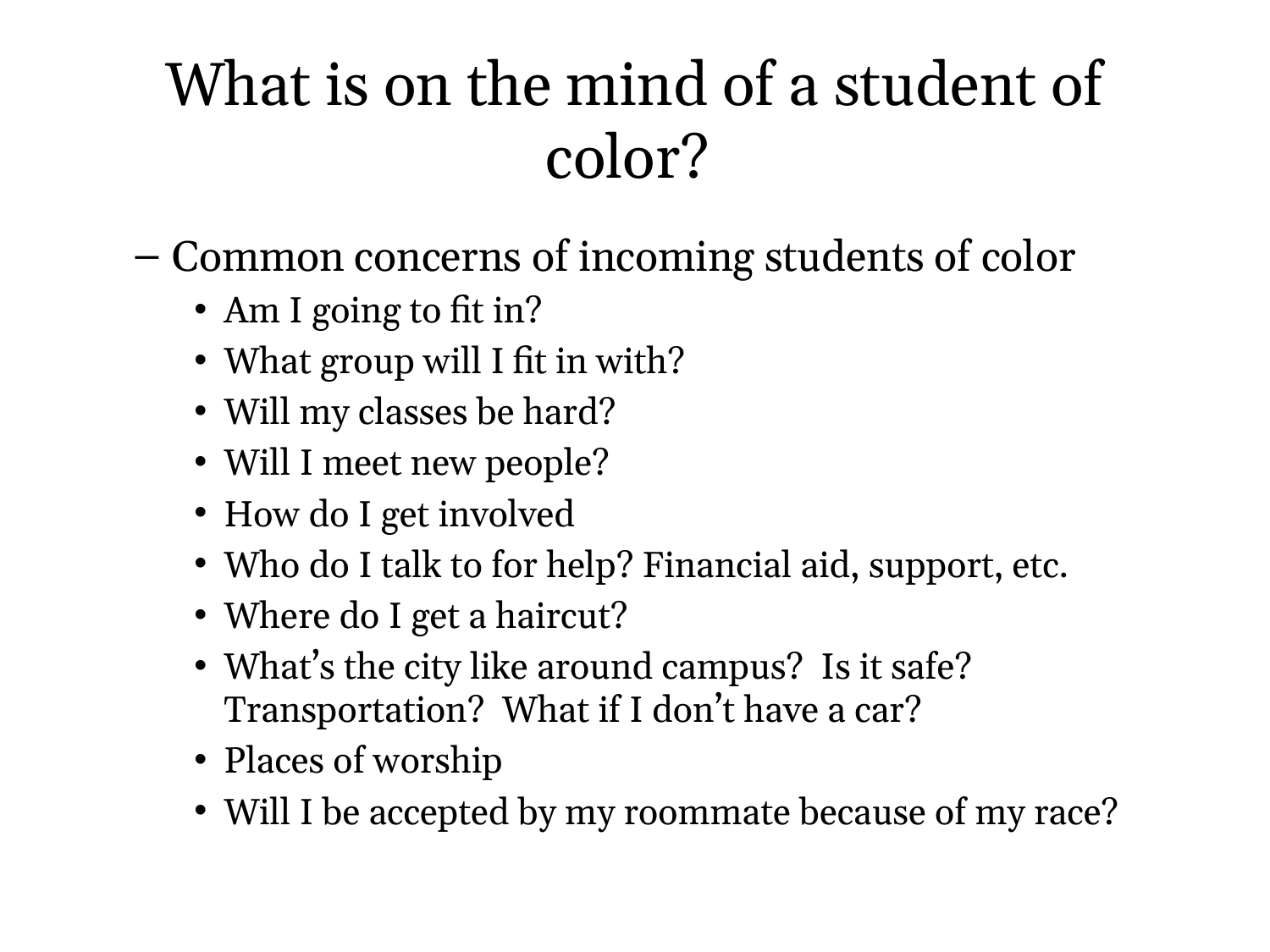

# What is on the mind of a student of color?
Common concerns of incoming students of color
Am I going to fit in?
What group will I fit in with?
Will my classes be hard?
Will I meet new people?
How do I get involved
Who do I talk to for help? Financial aid, support, etc.
Where do I get a haircut?
What’s the city like around campus?  Is it safe?  Transportation?  What if I don’t have a car?
Places of worship
Will I be accepted by my roommate because of my race?